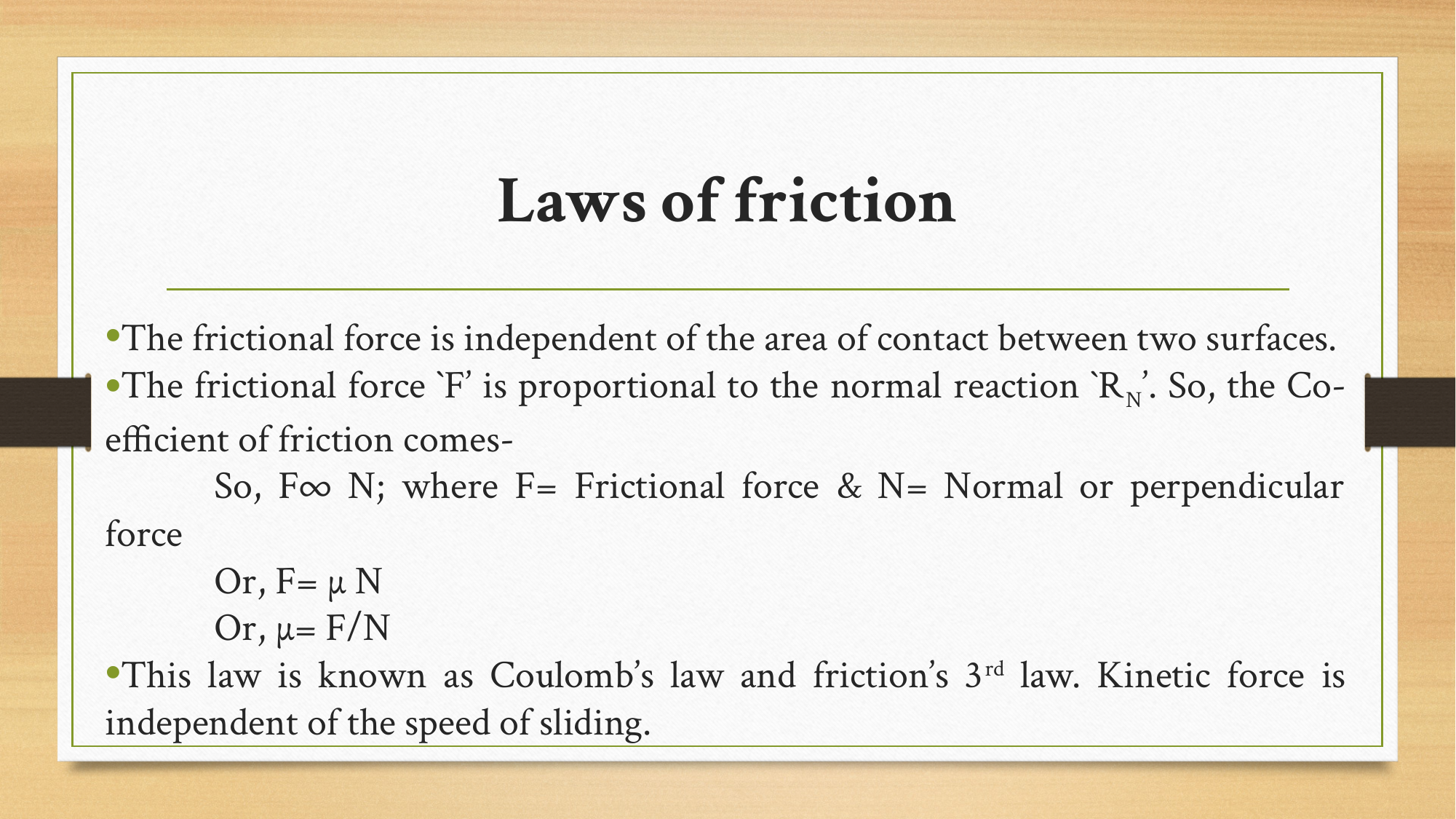

# Laws of friction
The frictional force is independent of the area of contact between two surfaces.
The frictional force `F’ is proportional to the normal reaction `RN’. So, the Co-efficient of friction comes-
	So, F∞ N; where F= Frictional force & N= Normal or perpendicular force
	Or, F= µ N
	Or, µ= F/N
This law is known as Coulomb’s law and friction’s 3rd law. Kinetic force is independent of the speed of sliding.